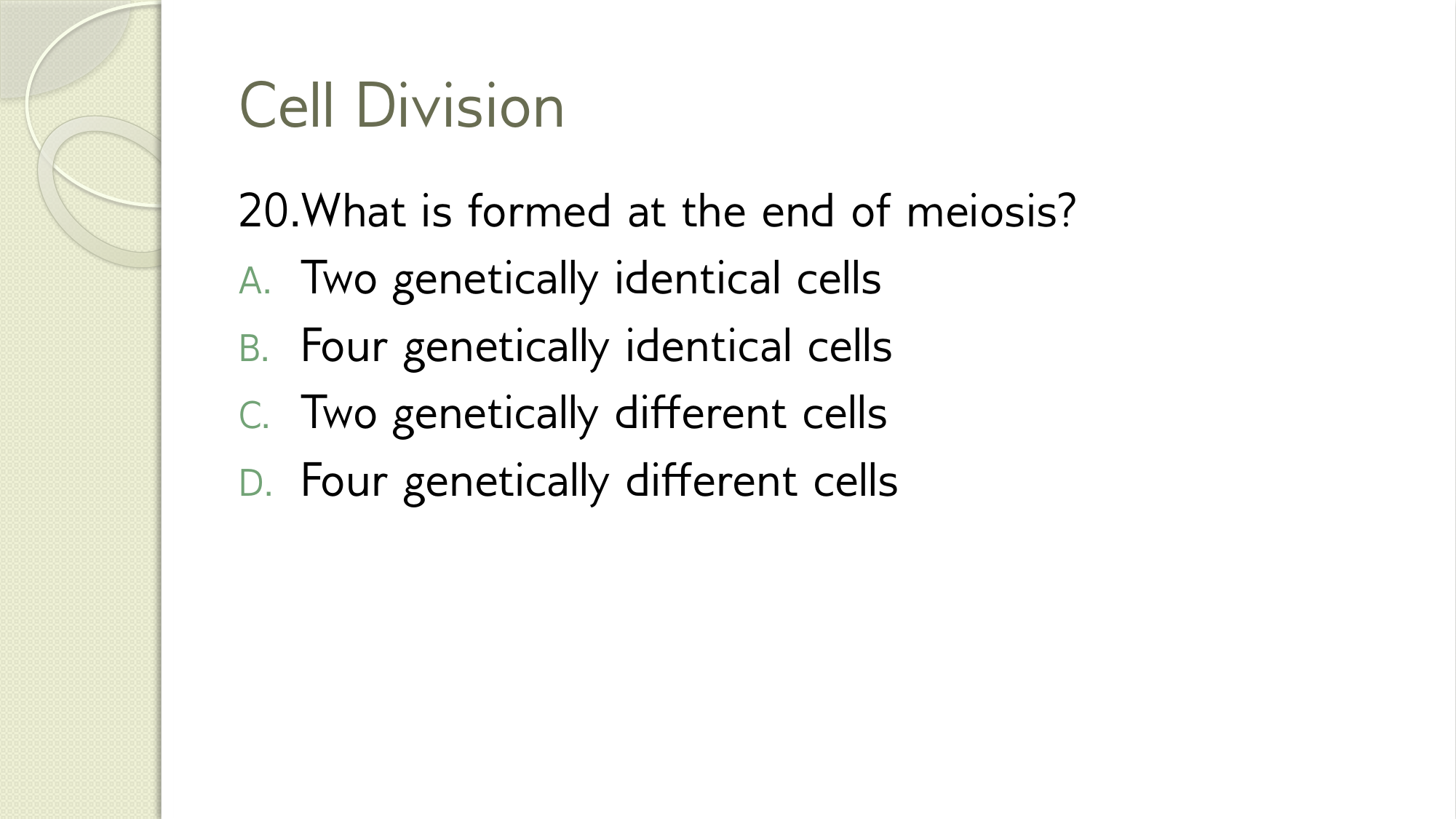

# Cell Division
20.What is formed at the end of meiosis?
Two genetically identical cells
Four genetically identical cells
Two genetically different cells
Four genetically different cells